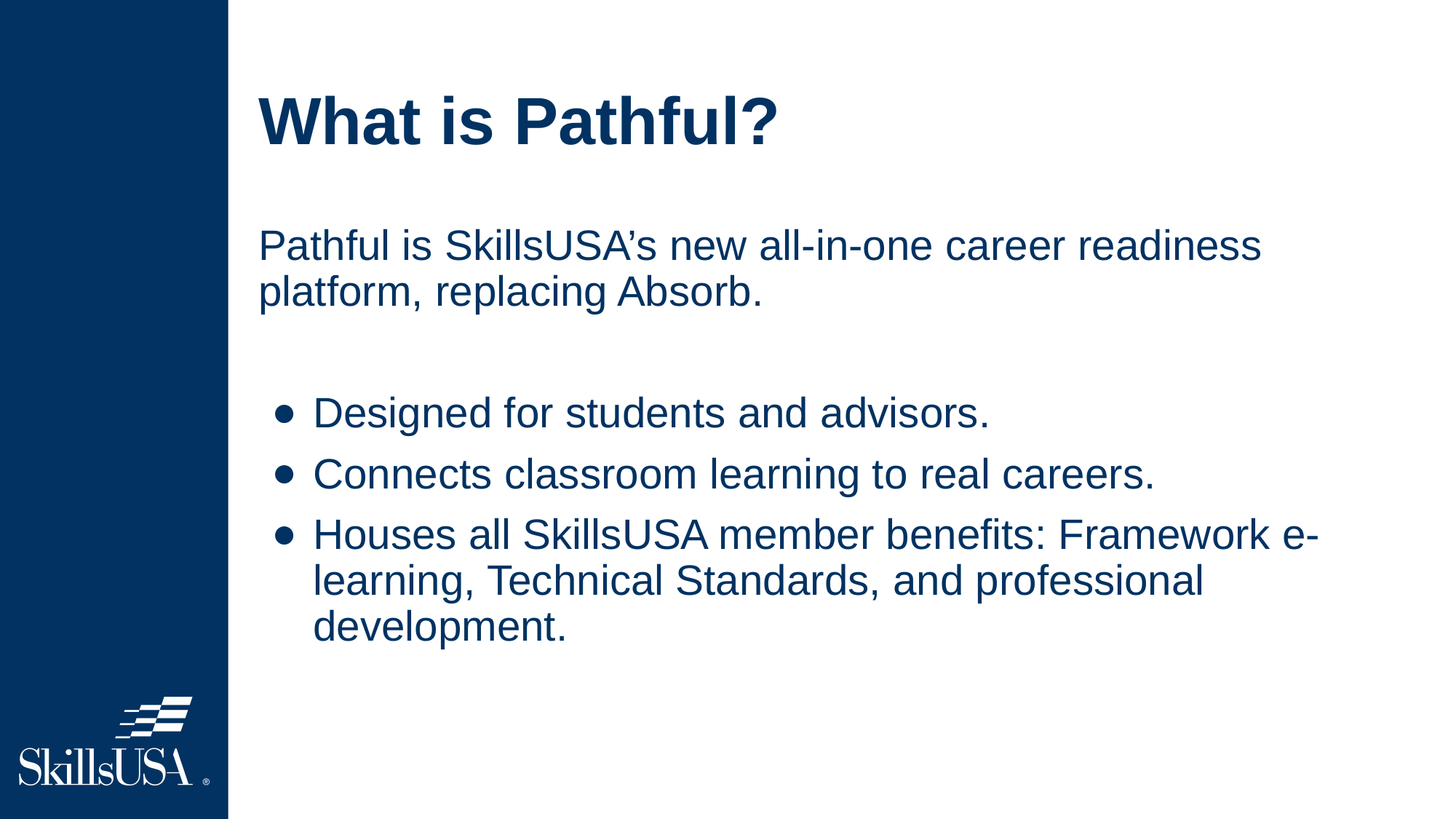

# What is Pathful?
Pathful is SkillsUSA’s new all-in-one career readiness platform, replacing Absorb.

Designed for students and advisors.
Connects classroom learning to real careers.
Houses all SkillsUSA member benefits: Framework e-learning, Technical Standards, and professional development.